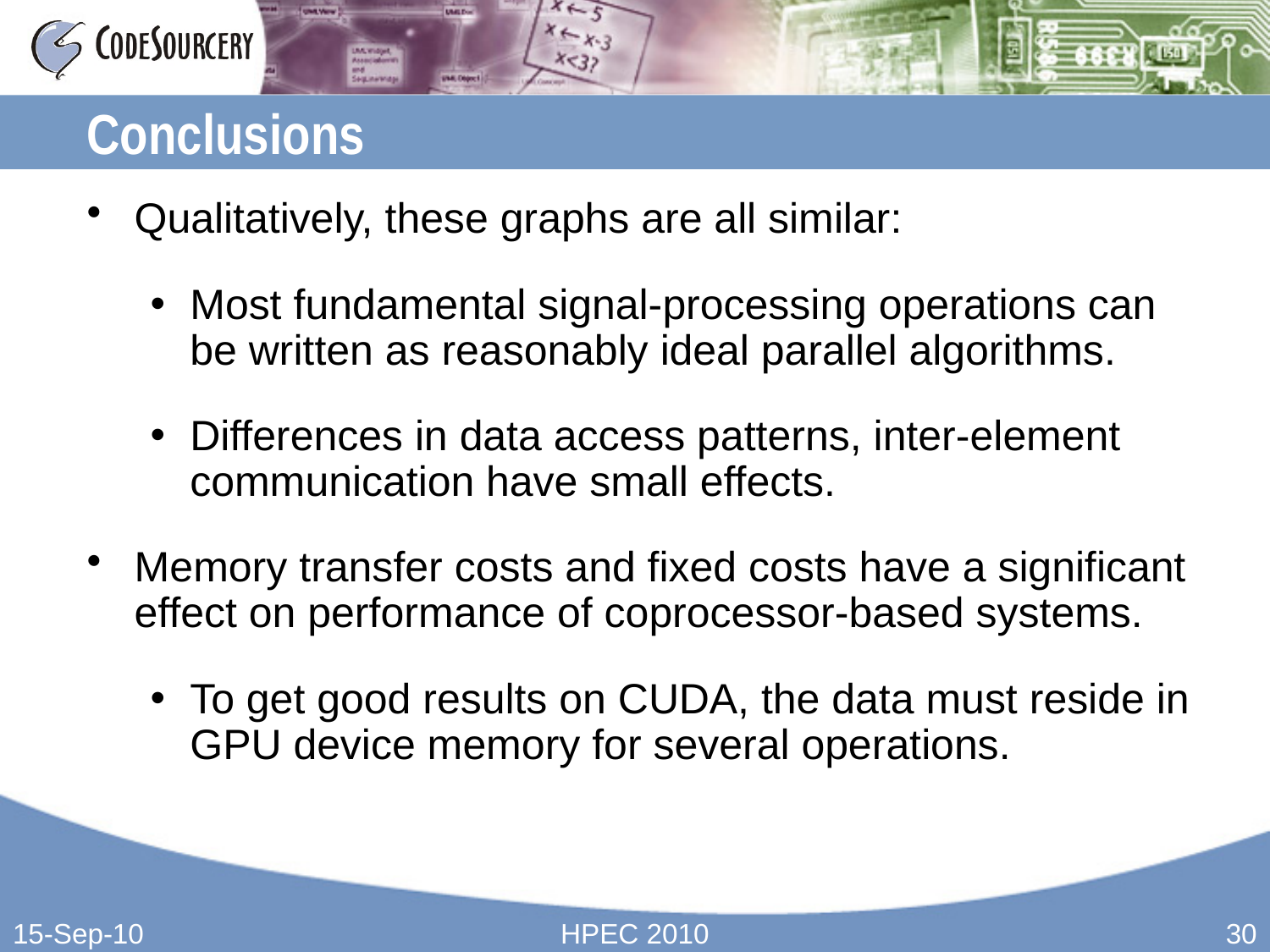

# Conclusions
Qualitatively, these graphs are all similar:
Most fundamental signal-processing operations can be written as reasonably ideal parallel algorithms.
Differences in data access patterns, inter-element communication have small effects.
Memory transfer costs and fixed costs have a significant effect on performance of coprocessor-based systems.
To get good results on CUDA, the data must reside in GPU device memory for several operations.

15-Sep-10
HPEC 2010
30